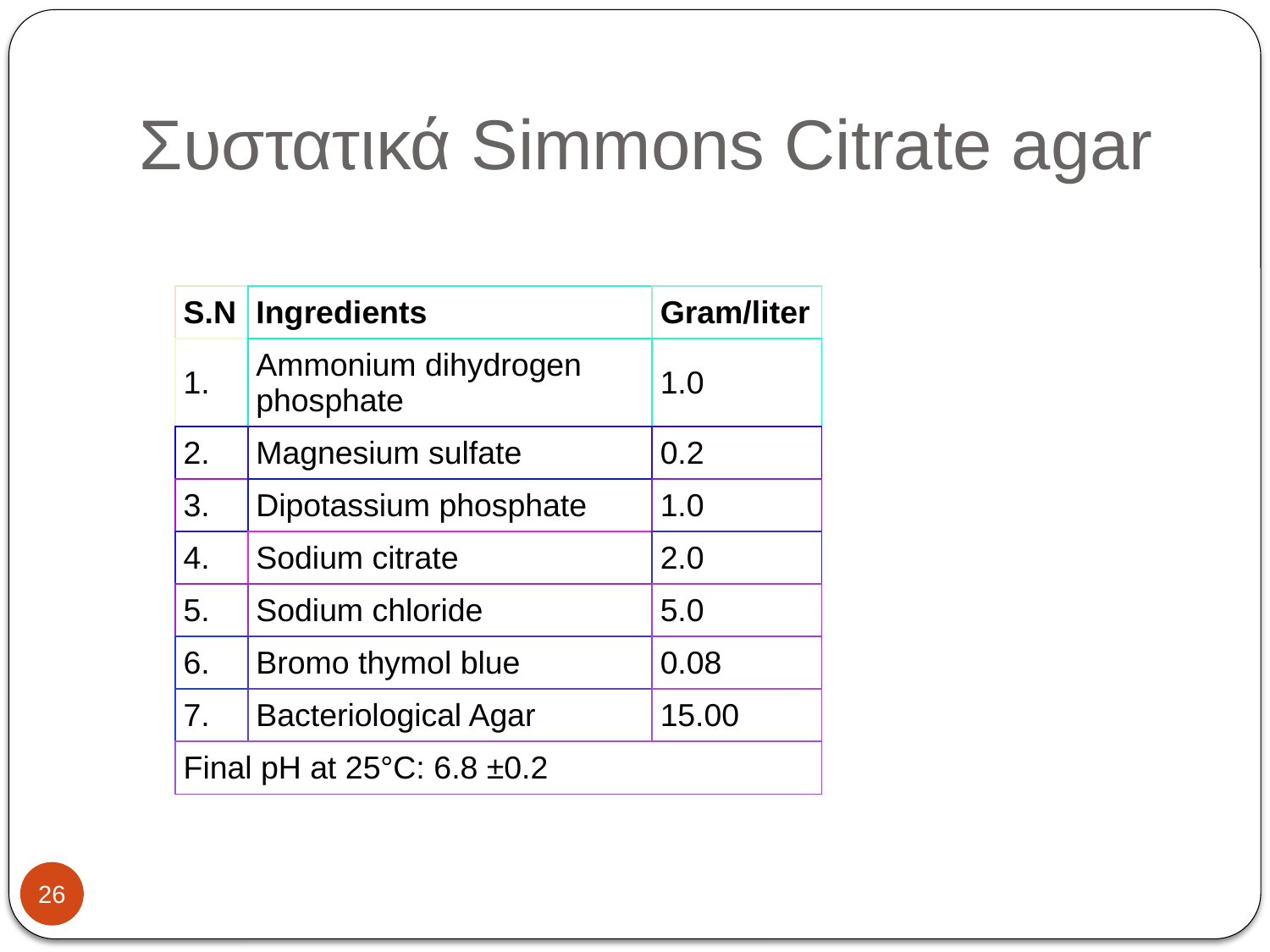

# Συστατικά Simmons Citrate agar
| S.N | Ingredients | Gram/liter |
| --- | --- | --- |
| 1. | Ammonium dihydrogen phosphate | 1.0 |
| 2. | Magnesium sulfate | 0.2 |
| 3. | Dipotassium phosphate | 1.0 |
| 4. | Sodium citrate | 2.0 |
| 5. | Sodium chloride | 5.0 |
| 6. | Bromo thymol blue | 0.08 |
| 7. | Bacteriological Agar | 15.00 |
| Final pH at 25°C: 6.8 ±0.2 |  |  |
26